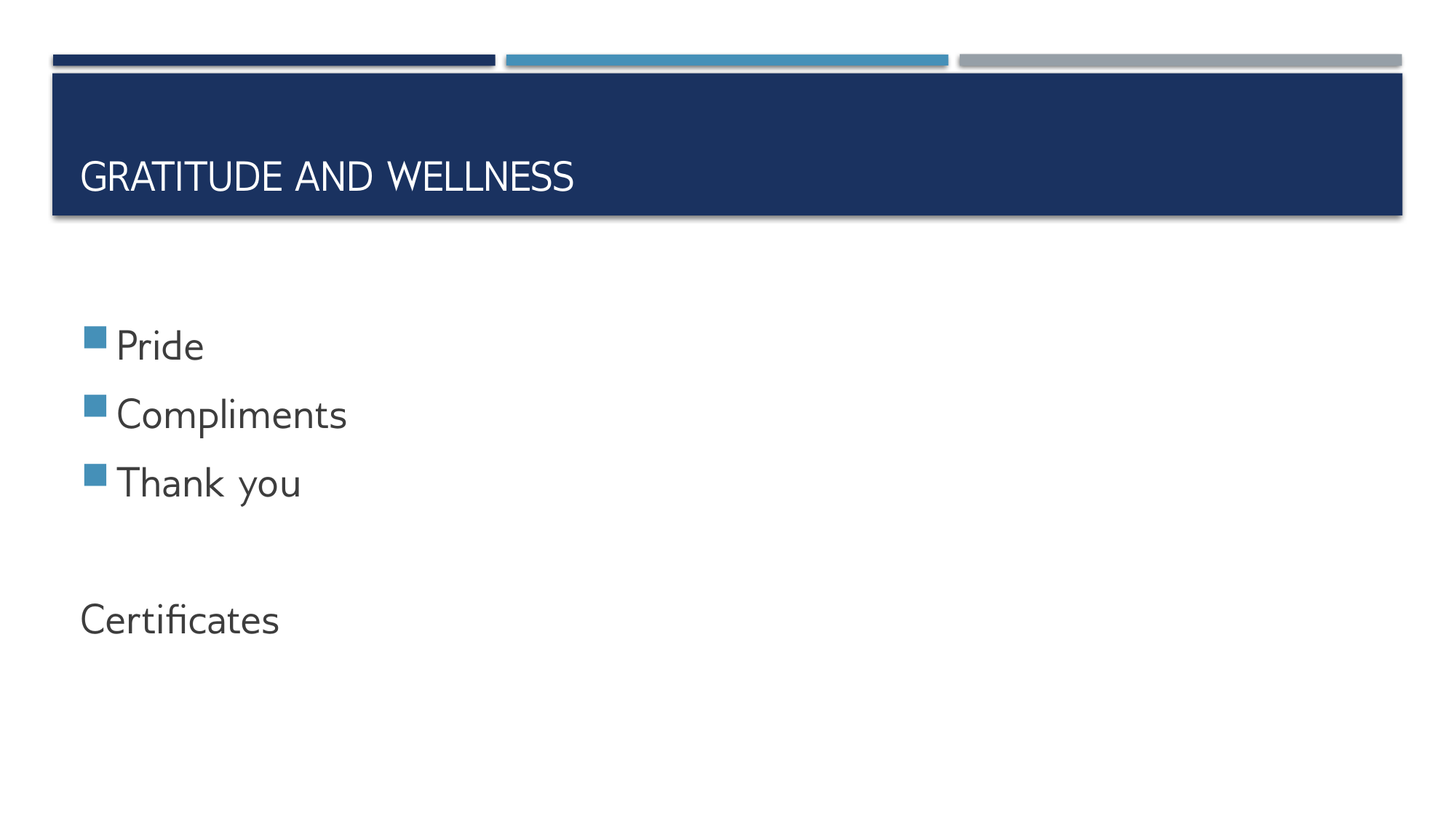

# Gratitude and wellness
Pride
Compliments
Thank you

Certificates